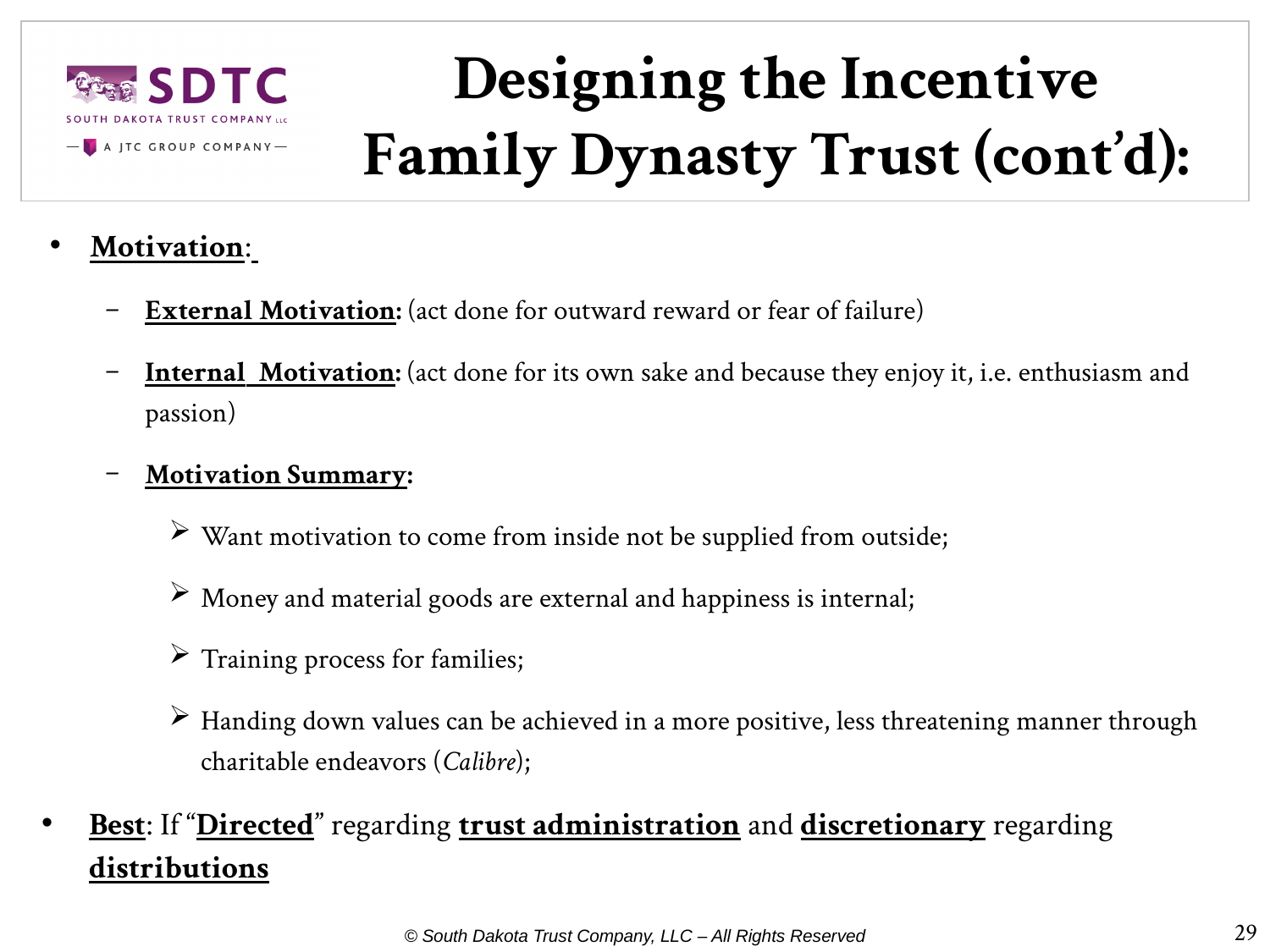

# Designing the Incentive Family Dynasty Trust (cont’d):
Motivation:
External Motivation: (act done for outward reward or fear of failure)
Internal  Motivation: (act done for its own sake and because they enjoy it, i.e. enthusiasm and passion)
Motivation Summary:
Want motivation to come from inside not be supplied from outside;
Money and material goods are external and happiness is internal;
Training process for families;
Handing down values can be achieved in a more positive, less threatening manner through charitable endeavors (Calibre);
Best: If “Directed” regarding trust administration and discretionary regarding distributions

29